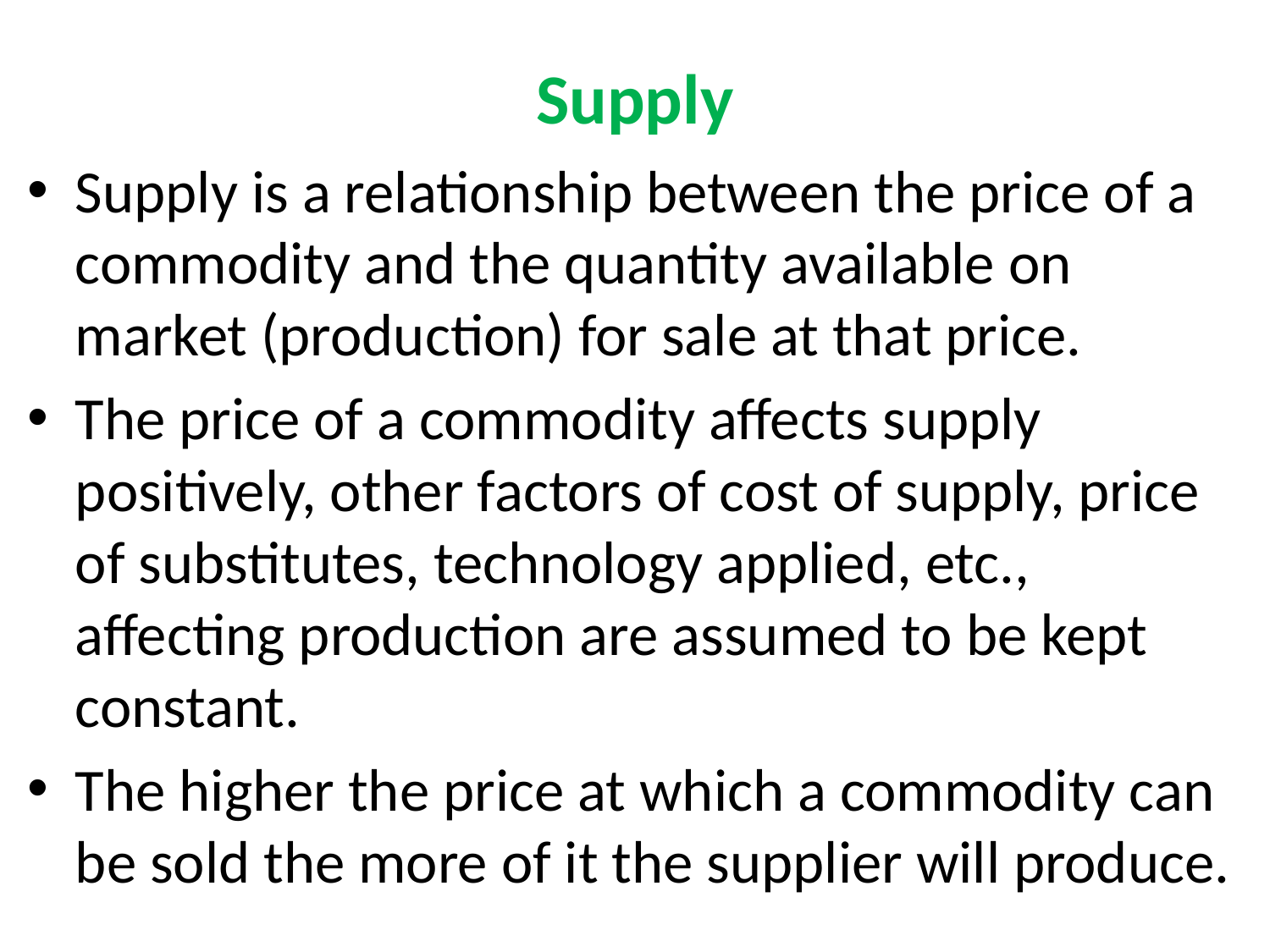

# Supply
Supply is a relationship between the price of a commodity and the quantity available on market (production) for sale at that price.
The price of a commodity affects supply positively, other factors of cost of supply, price of substitutes, technology applied, etc., affecting production are assumed to be kept constant.
The higher the price at which a commodity can be sold the more of it the supplier will produce.